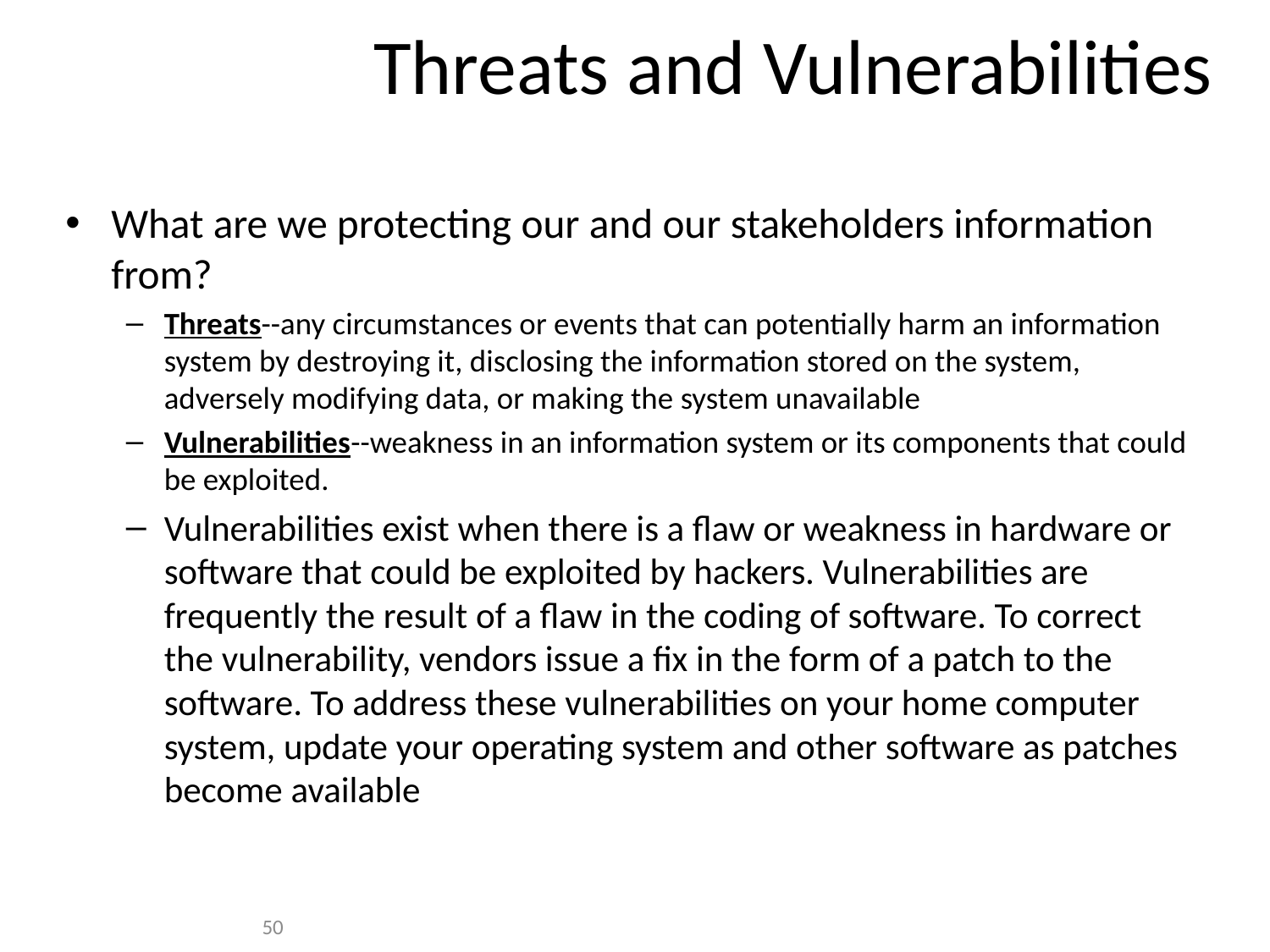

Threats and Vulnerabilities
What are we protecting our and our stakeholders information from?
Threats--any circumstances or events that can potentially harm an information system by destroying it, disclosing the information stored on the system, adversely modifying data, or making the system unavailable
Vulnerabilities--weakness in an information system or its components that could be exploited.
Vulnerabilities exist when there is a flaw or weakness in hardware or software that could be exploited by hackers. Vulnerabilities are frequently the result of a flaw in the coding of software. To correct the vulnerability, vendors issue a fix in the form of a patch to the software. To address these vulnerabilities on your home computer system, update your operating system and other software as patches become available

50
50